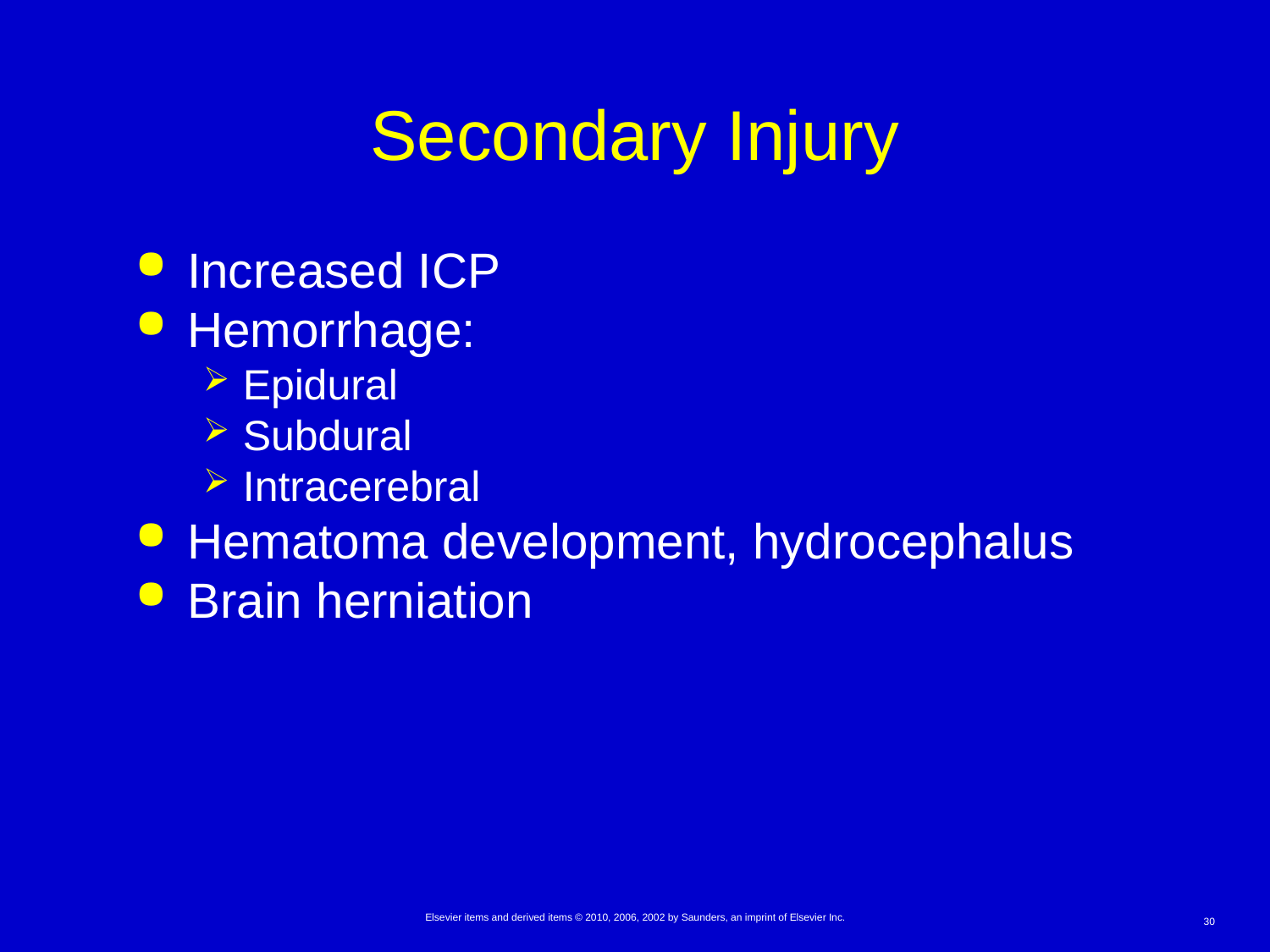

# Secondary Injury
Increased ICP
Hemorrhage:
Epidural
Subdural
Intracerebral
Hematoma development, hydrocephalus
Brain herniation